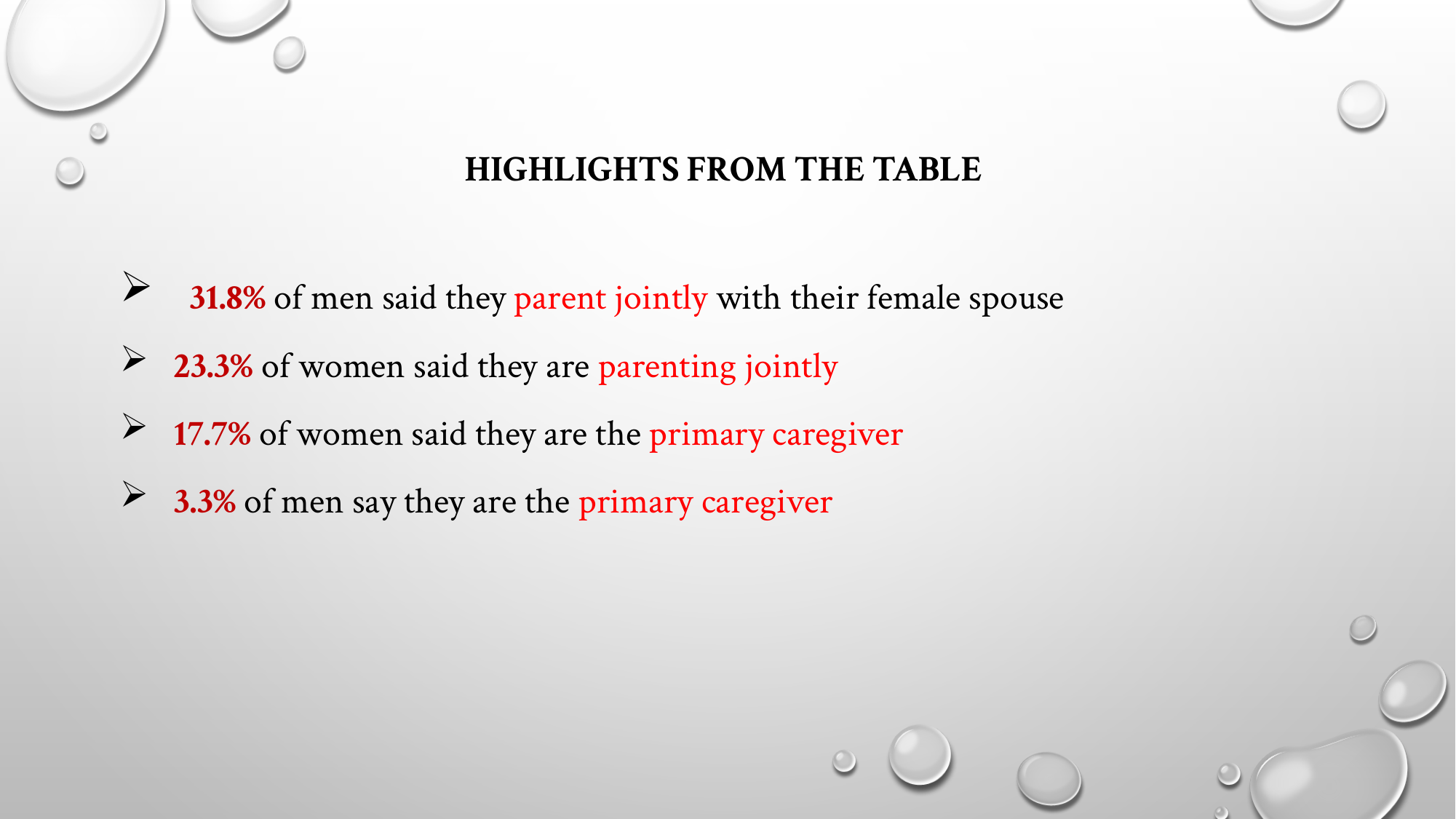

# highlights FROM THE TABLE
   31.8% of men said they parent jointly with their female spouse
   23.3% of women said they are parenting jointly
   17.7% of women said they are the primary caregiver
   3.3% of men say they are the primary caregiver